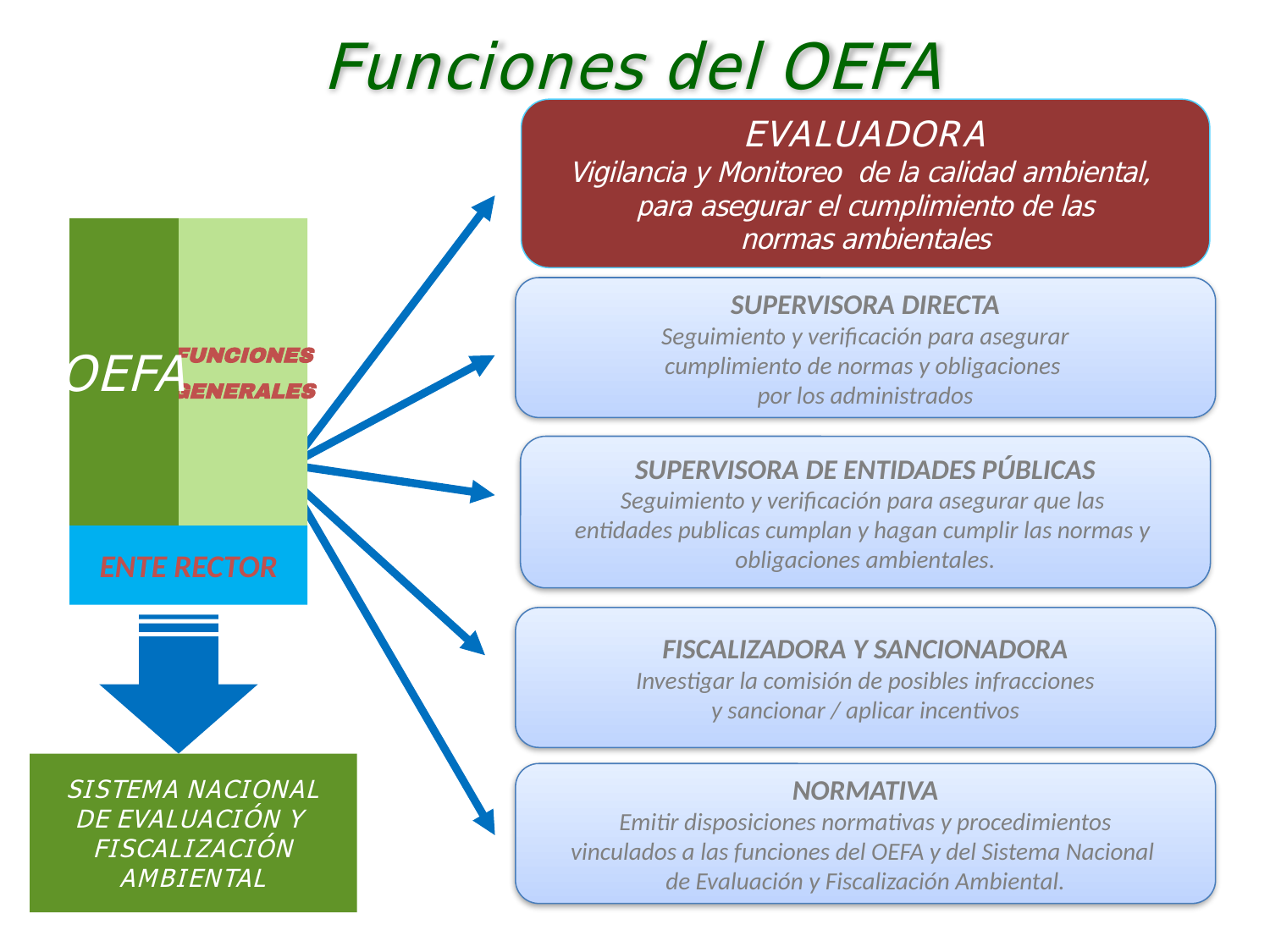

Funciones del OEFA

EVALUADORA
Vigilancia y Monitoreo  de la calidad ambiental,
para asegurar el cumplimiento de las
normas ambientales

FUNCIONES

GENERALES
OEFA
SUPERVISORA DIRECTA
Seguimiento y verificación para asegurar
cumplimiento de normas y obligaciones
por los administrados

SUPERVISORA DE ENTIDADES PÚBLICAS
Seguimiento y verificación para asegurar que las
entidades publicas cumplan y hagan cumplir las normas y
obligaciones ambientales.

ENTE RECTOR

FISCALIZADORA Y SANCIONADORA
Investigar la comisión de posibles infracciones
y sancionar / aplicar incentivos
SISTEMA NACIONAL
DE EVALUACIÓN Y
FISCALIZACIÓN
AMBIENTAL
NORMATIVA
Emitir disposiciones normativas y procedimientos
vinculados a las funciones del OEFA y del Sistema Nacional
de Evaluación y Fiscalización Ambiental.